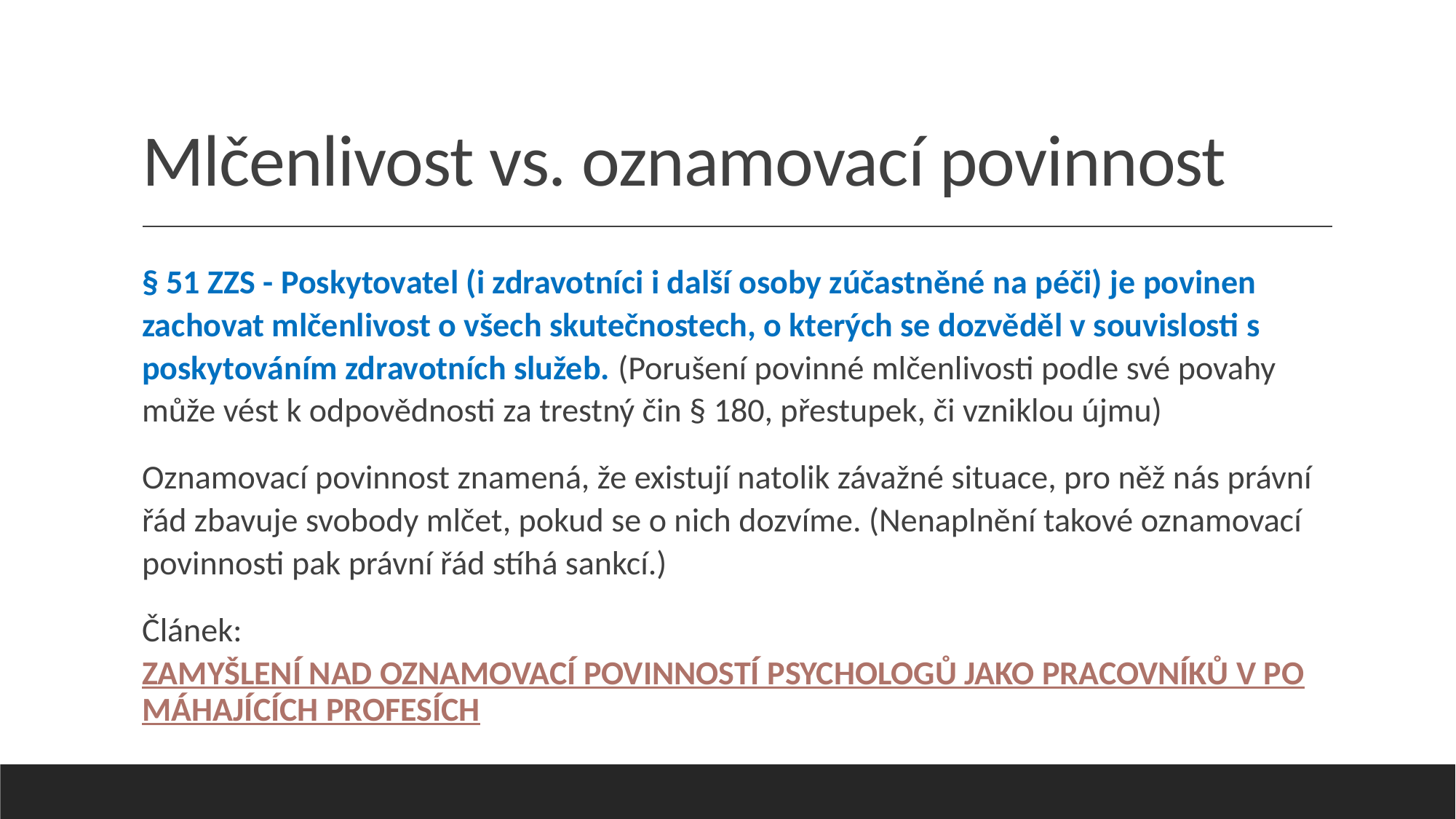

# Mlčenlivost vs. oznamovací povinnost
§ 51 ZZS - Poskytovatel (i zdravotníci i další osoby zúčastněné na péči) je povinen zachovat mlčenlivost o všech skutečnostech, o kterých se dozvěděl v souvislosti s poskytováním zdravotních služeb. (Porušení povinné mlčenlivosti podle své povahy může vést k odpovědnosti za trestný čin § 180, přestupek, či vzniklou újmu)
Oznamovací povinnost znamená, že existují natolik závažné situace, pro něž nás právní řád zbavuje svobody mlčet, pokud se o nich dozvíme. (Nenaplnění takové oznamovací povinnosti pak právní řád stíhá sankcí.)
Článek: ZAMYŠLENÍ NAD OZNAMOVACÍ POVINNOSTÍ PSYCHOLOGŮ JAKO PRACOVNÍKŮ V POMÁHAJÍCÍCH PROFESÍCH